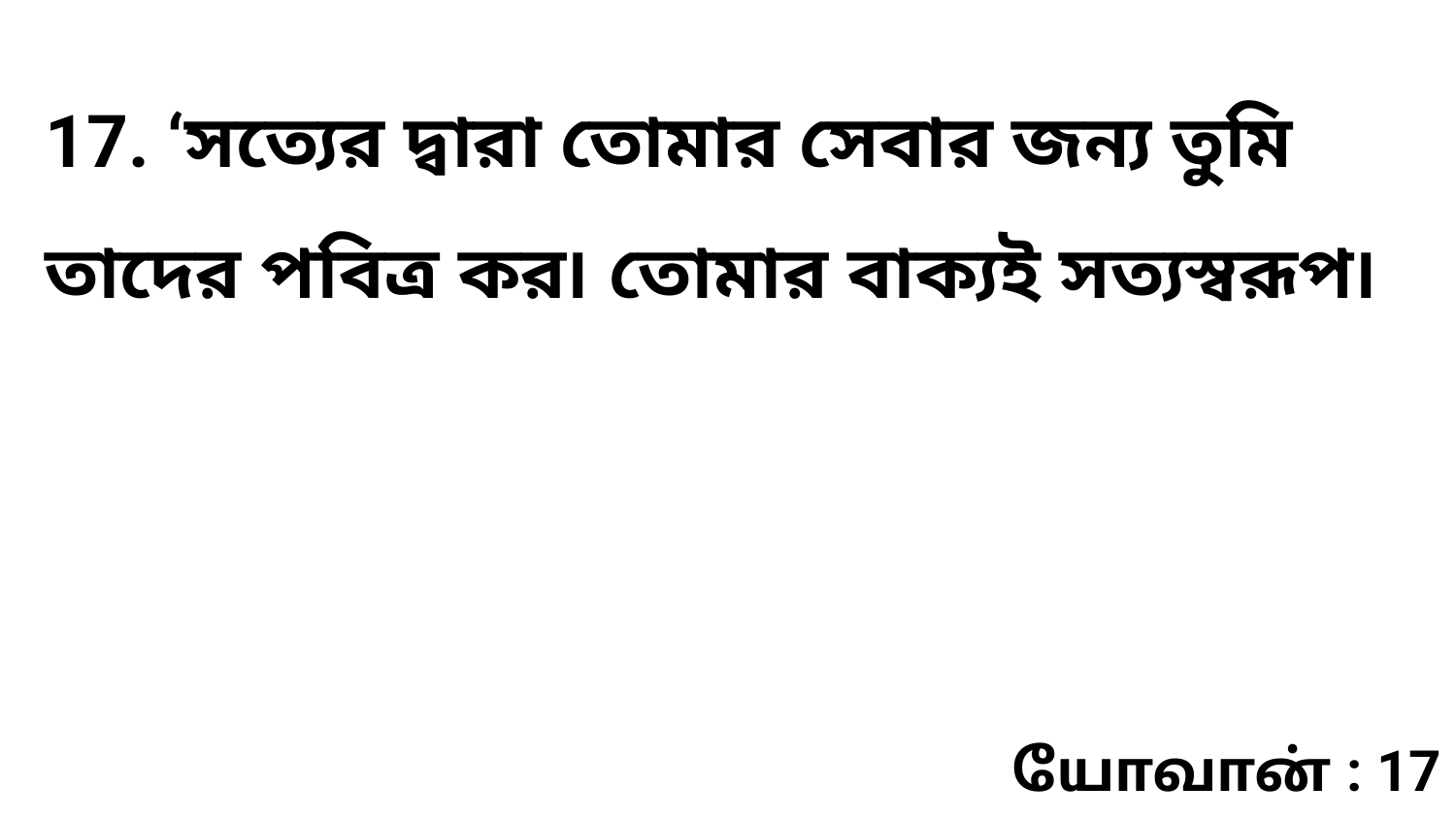

17. ‘সত্যের দ্বারা তোমার সেবার জন্য তুমি তাদের পবিত্র কর৷ তোমার বাক্যই সত্যস্বরূপ৷
யோவான் : 17